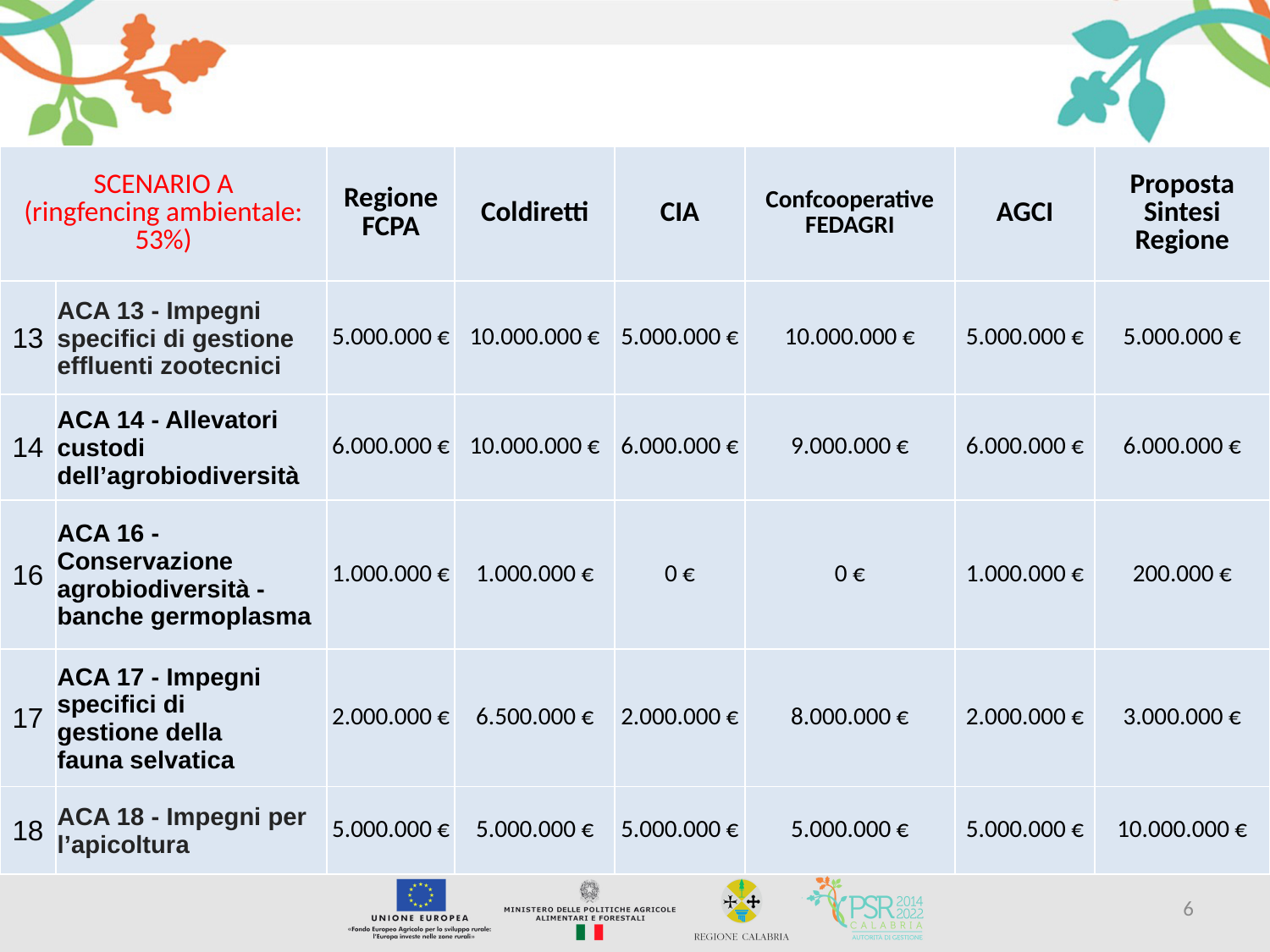

| SCENARIO A (ringfencing ambientale: 53%) |  | Regione FCPA | Coldiretti | CIA | Confcooperative FEDAGRI | AGCI | Proposta Sintesi Regione |
| --- | --- | --- | --- | --- | --- | --- | --- |
| 13 | ACA 13 - Impegni specifici di gestione effluenti zootecnici | 5.000.000 € | 10.000.000 € | 5.000.000 € | 10.000.000 € | 5.000.000 € | 5.000.000 € |
| 14 | ACA 14 - Allevatori custodi dell’agrobiodiversità | 6.000.000 € | 10.000.000 € | 6.000.000 € | 9.000.000 € | 6.000.000 € | 6.000.000 € |
| 16 | ACA 16 - Conservazione agrobiodiversità - banche germoplasma | 1.000.000 € | 1.000.000 € | 0 € | 0 € | 1.000.000 € | 200.000 € |
| 17 | ACA 17 - Impegni specifici di gestione della fauna selvatica | 2.000.000 € | 6.500.000 € | 2.000.000 € | 8.000.000 € | 2.000.000 € | 3.000.000 € |
| 18 | ACA 18 - Impegni per l’apicoltura | 5.000.000 € | 5.000.000 € | 5.000.000 € | 5.000.000 € | 5.000.000 € | 10.000.000 € |
6